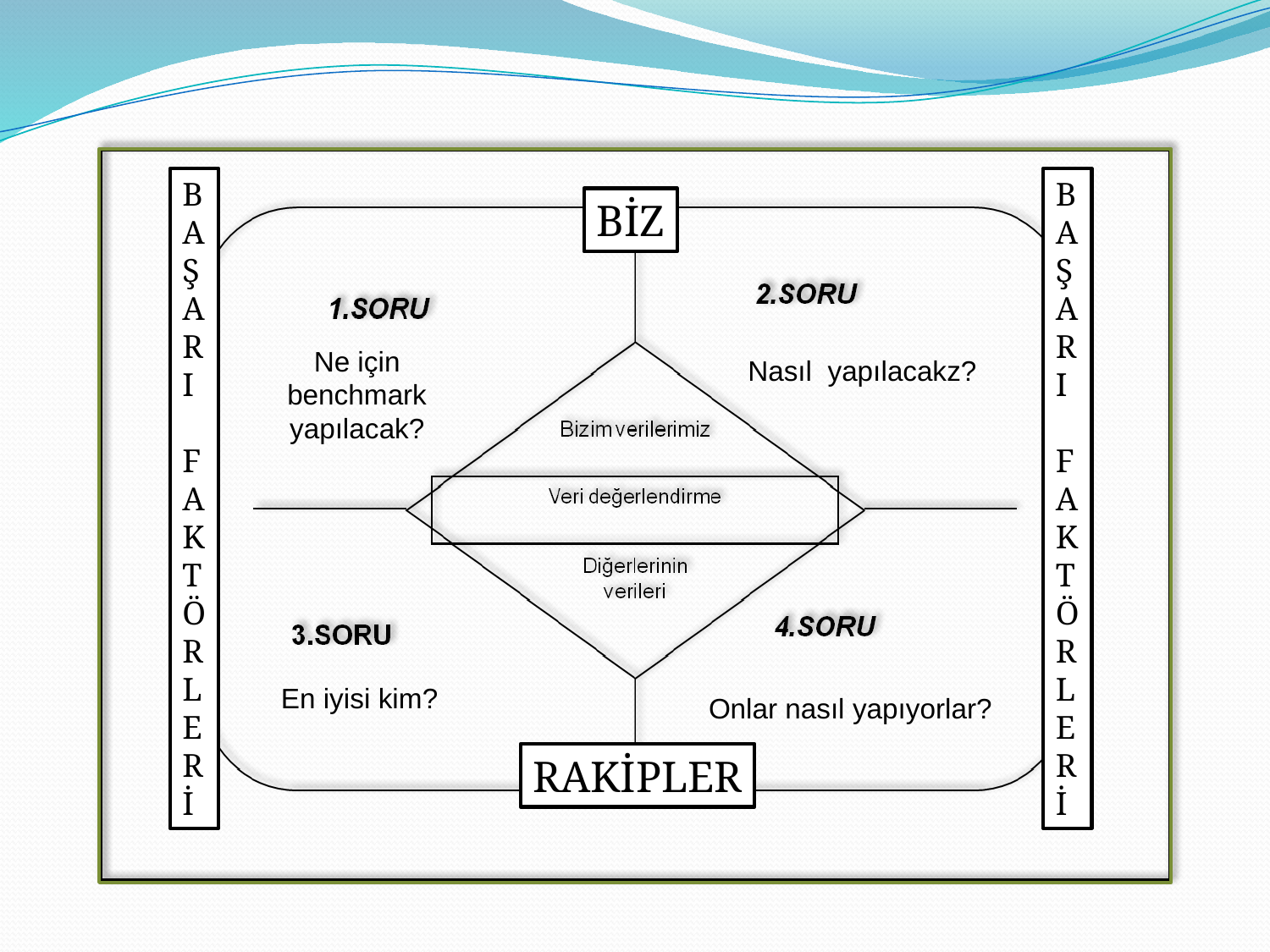

B
A
Ş
A
R
I

F
A
K
T
Ö
R
L
E
R
İ
B
A
Ş
A
R
I

F
A
K
T
Ö
R
L
E
R
İ
BİZ
Ne için benchmark yapılacak?
Nasıl  yapılacakz?
En iyisi kim?
Onlar nasıl yapıyorlar?
RAKİPLER